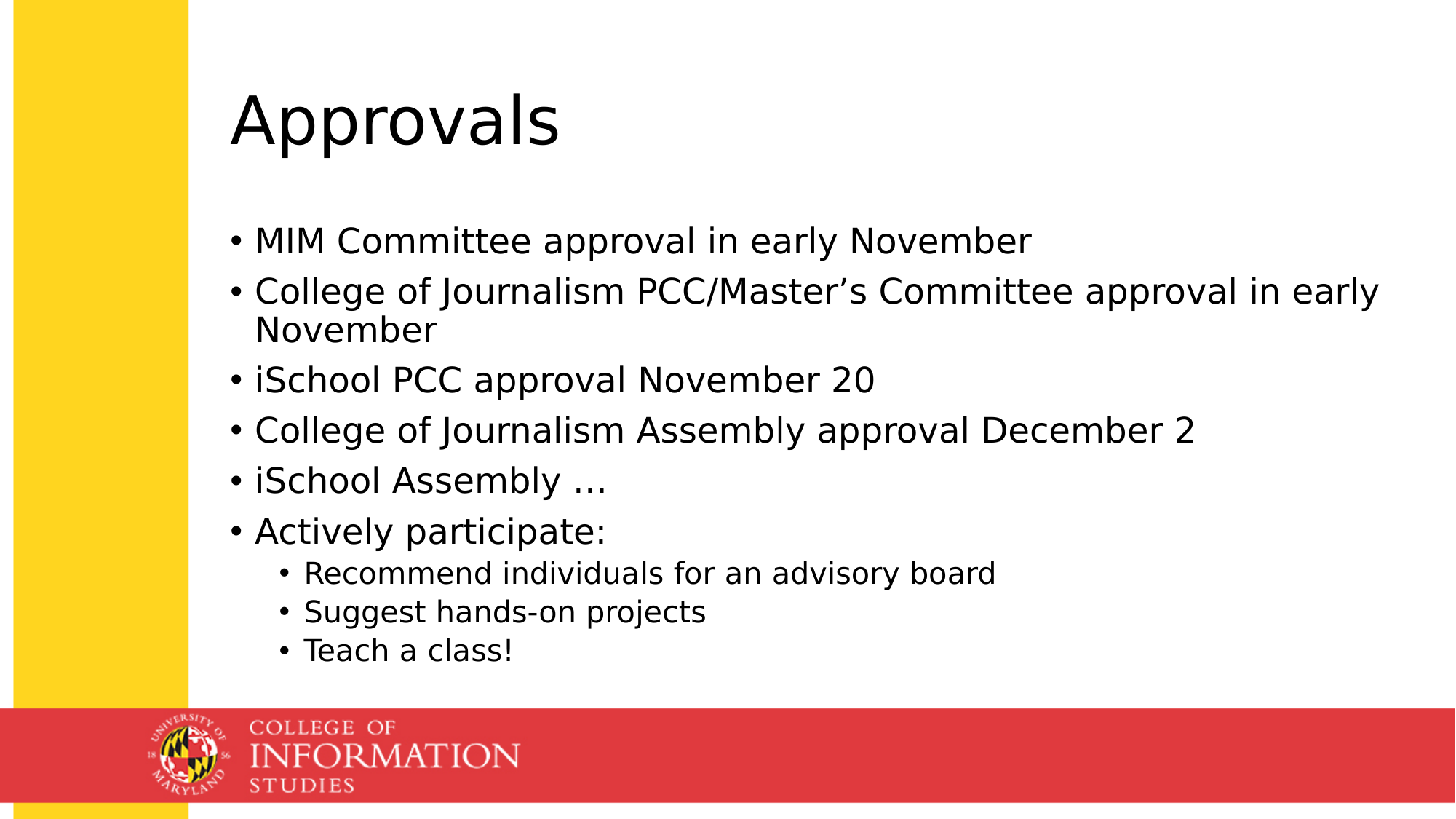

11
# Approvals
MIM Committee approval in early November
College of Journalism PCC/Master’s Committee approval in early November
iSchool PCC approval November 20
College of Journalism Assembly approval December 2
iSchool Assembly …
Actively participate:
Recommend individuals for an advisory board
Suggest hands-on projects
Teach a class!